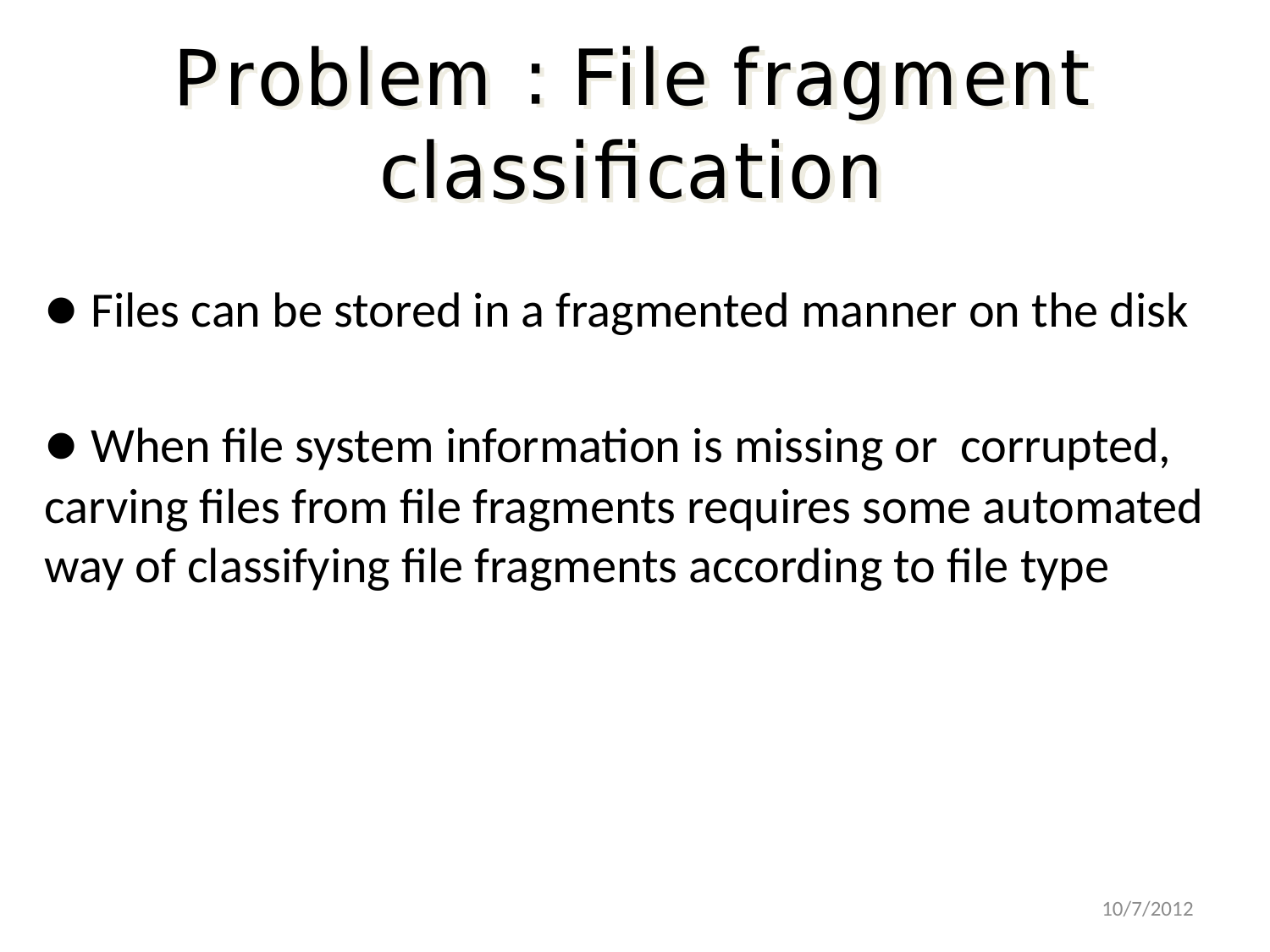

Problem : File fragment classification
● Files can be stored in a fragmented manner on the disk

● When file system information is missing or  corrupted, carving files from file fragments requires some automated way of classifying file fragments according to file type

10/7/2012